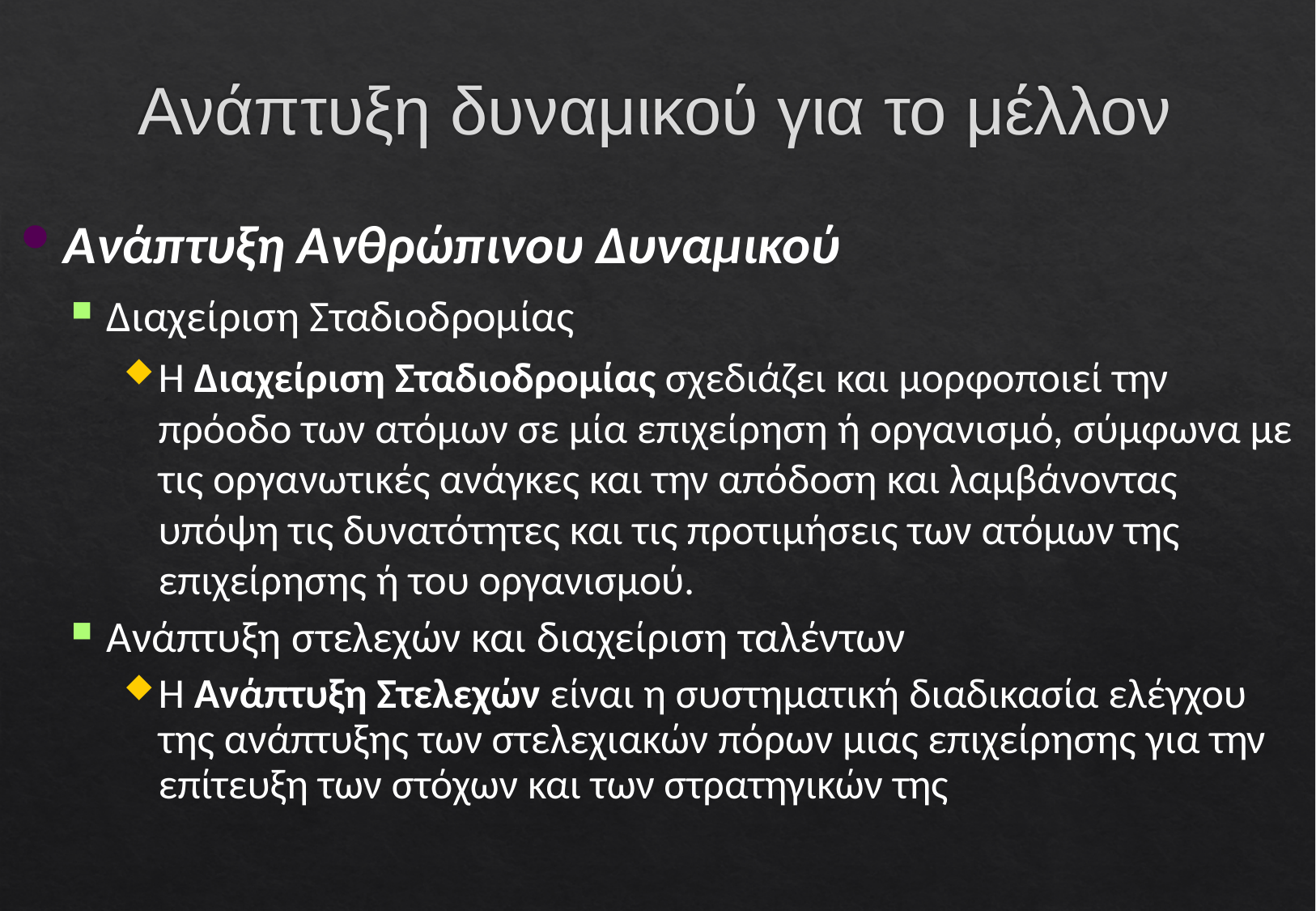

# Ανάπτυξη δυναμικού για το μέλλον
Ανάπτυξη Ανθρώπινου Δυναμικού
Διαχείριση Σταδιοδρομίας
Η Διαχείριση Σταδιοδρομίας σχεδιάζει και μορφοποιεί την πρόοδο των ατόμων σε μία επιχείρηση ή οργανισμό, σύμφωνα με τις οργανωτικές ανάγκες και την απόδοση και λαμβάνοντας υπόψη τις δυνατότητες και τις προτιμήσεις των ατόμων της
επιχείρησης ή του οργανισμού.
Ανάπτυξη στελεχών και διαχείριση ταλέντων
Η Ανάπτυξη Στελεχών είναι η συστηματική διαδικασία ελέγχου της ανάπτυξης των στελεχιακών πόρων μιας επιχείρησης για την επίτευξη των στόχων και των στρατηγικών της